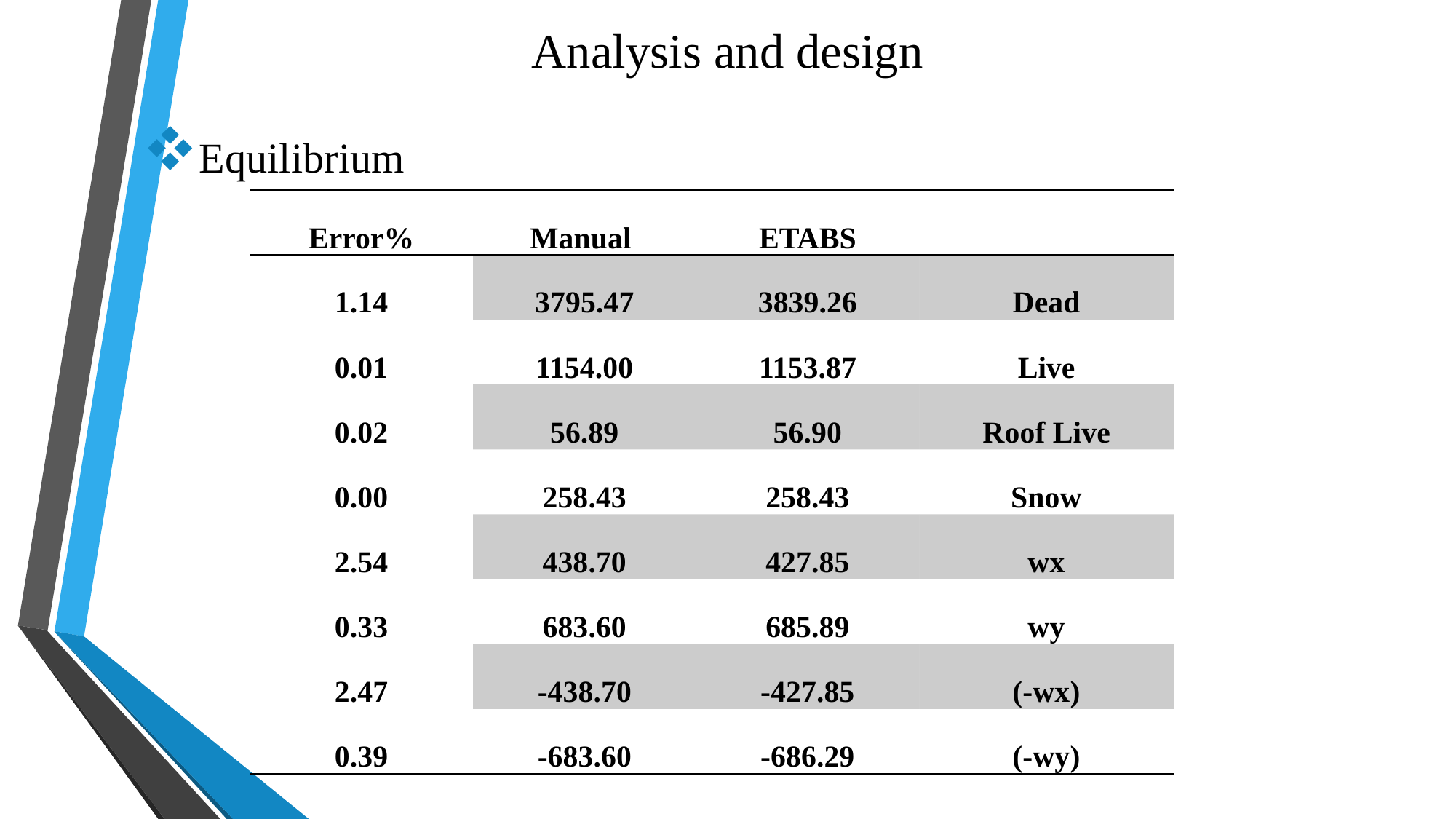

# Analysis and design
Equilibrium
| Error% | Manual | ETABS |  |
| --- | --- | --- | --- |
| 1.14 | 3795.47 | 3839.26 | Dead |
| 0.01 | 1154.00 | 1153.87 | Live |
| 0.02 | 56.89 | 56.90 | Roof Live |
| 0.00 | 258.43 | 258.43 | Snow |
| 2.54 | 438.70 | 427.85 | wx |
| 0.33 | 683.60 | 685.89 | wy |
| 2.47 | -438.70 | -427.85 | (-wx) |
| 0.39 | -683.60 | -686.29 | (-wy) |